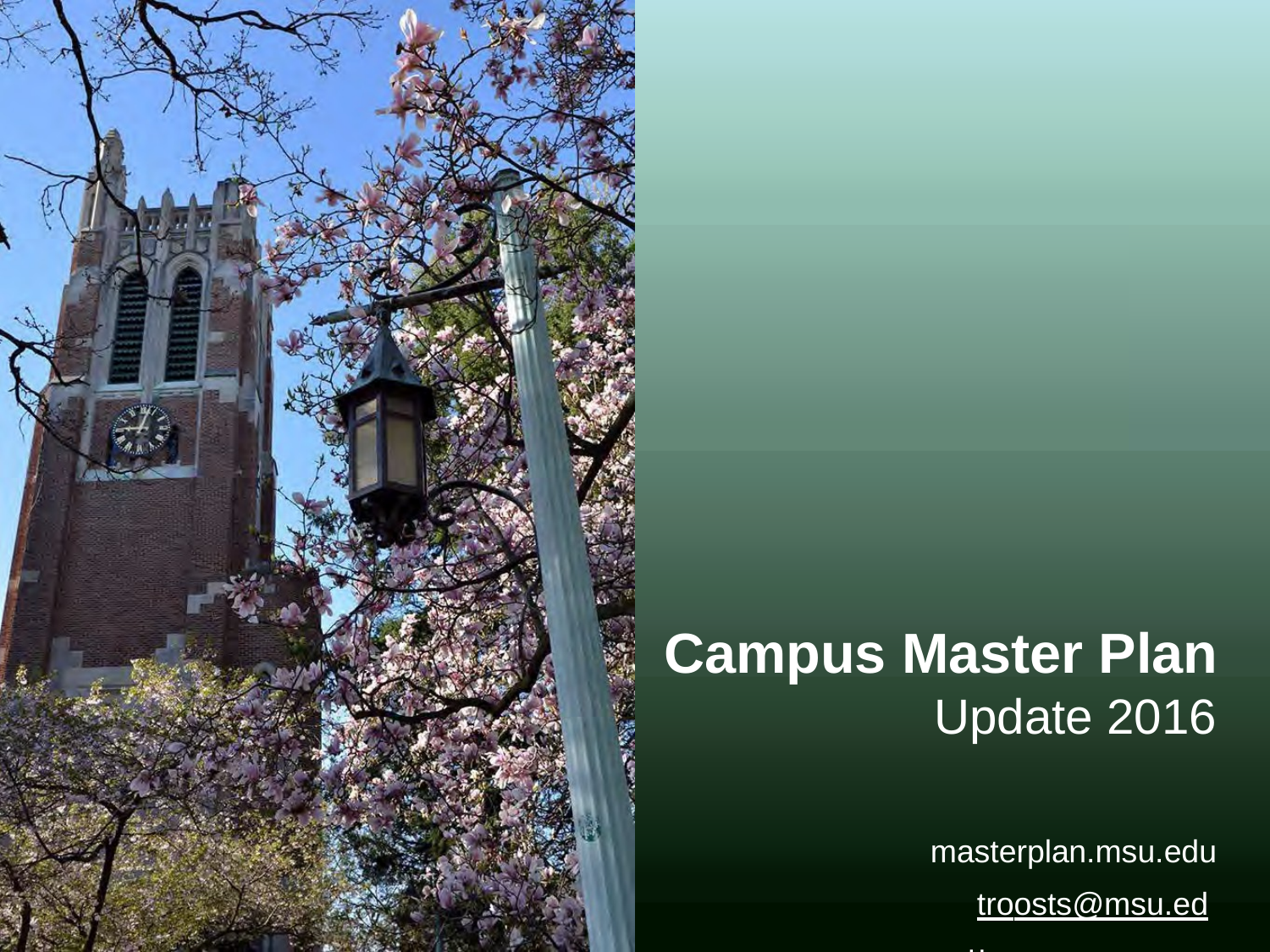

Campus Master Plan
Update 2016
masterplan.msu.edu  troosts@msu.edu